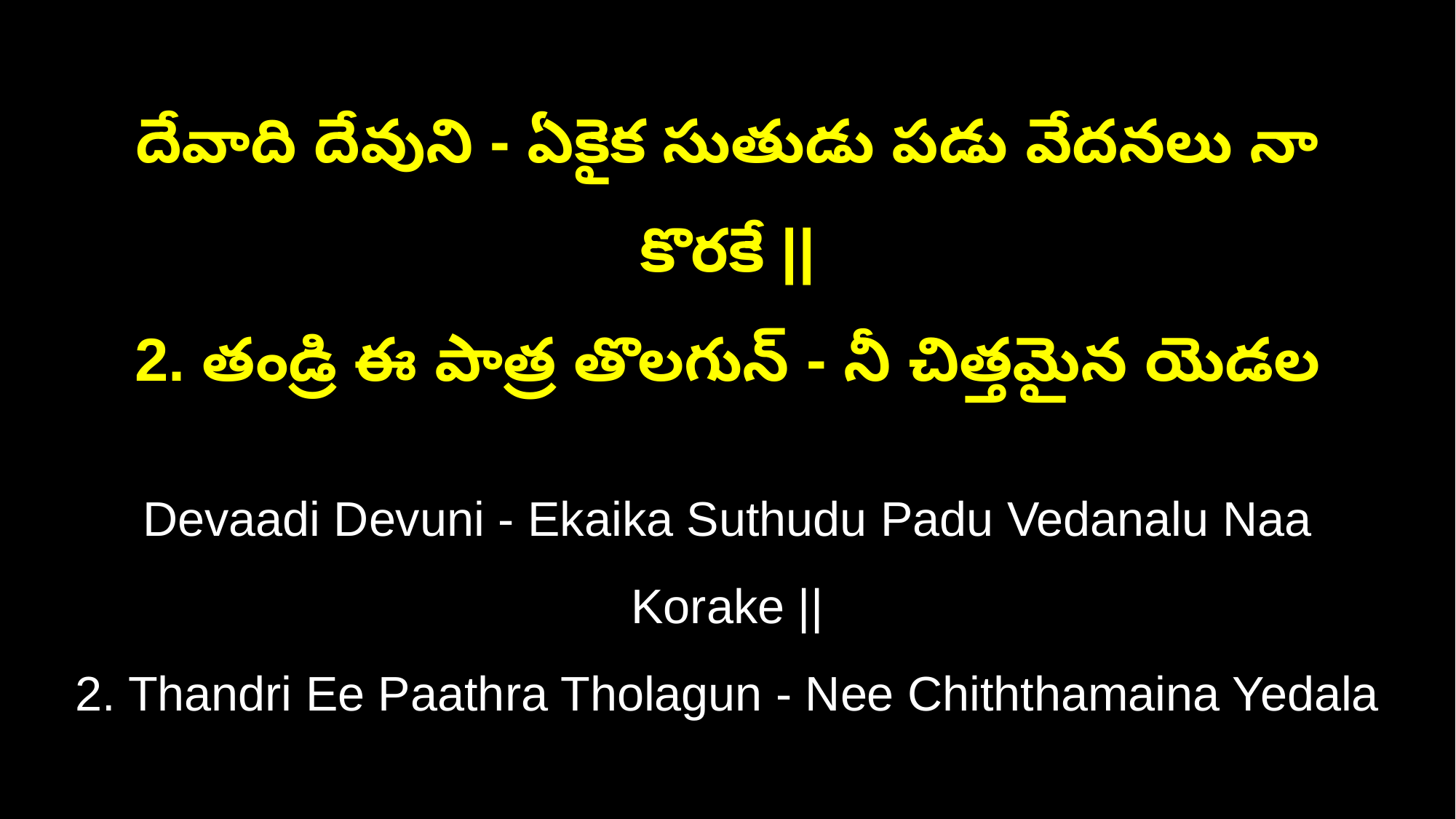

దేవాది దేవుని - ఏకైక సుతుడు పడు వేదనలు నా కొరకే ||
2. తండ్రి ఈ పాత్ర తొలగున్ - నీ చిత్తమైన యెడల
Devaadi Devuni - Ekaika Suthudu Padu Vedanalu Naa Korake ||
2. Thandri Ee Paathra Tholagun - Nee Chiththamaina Yedala